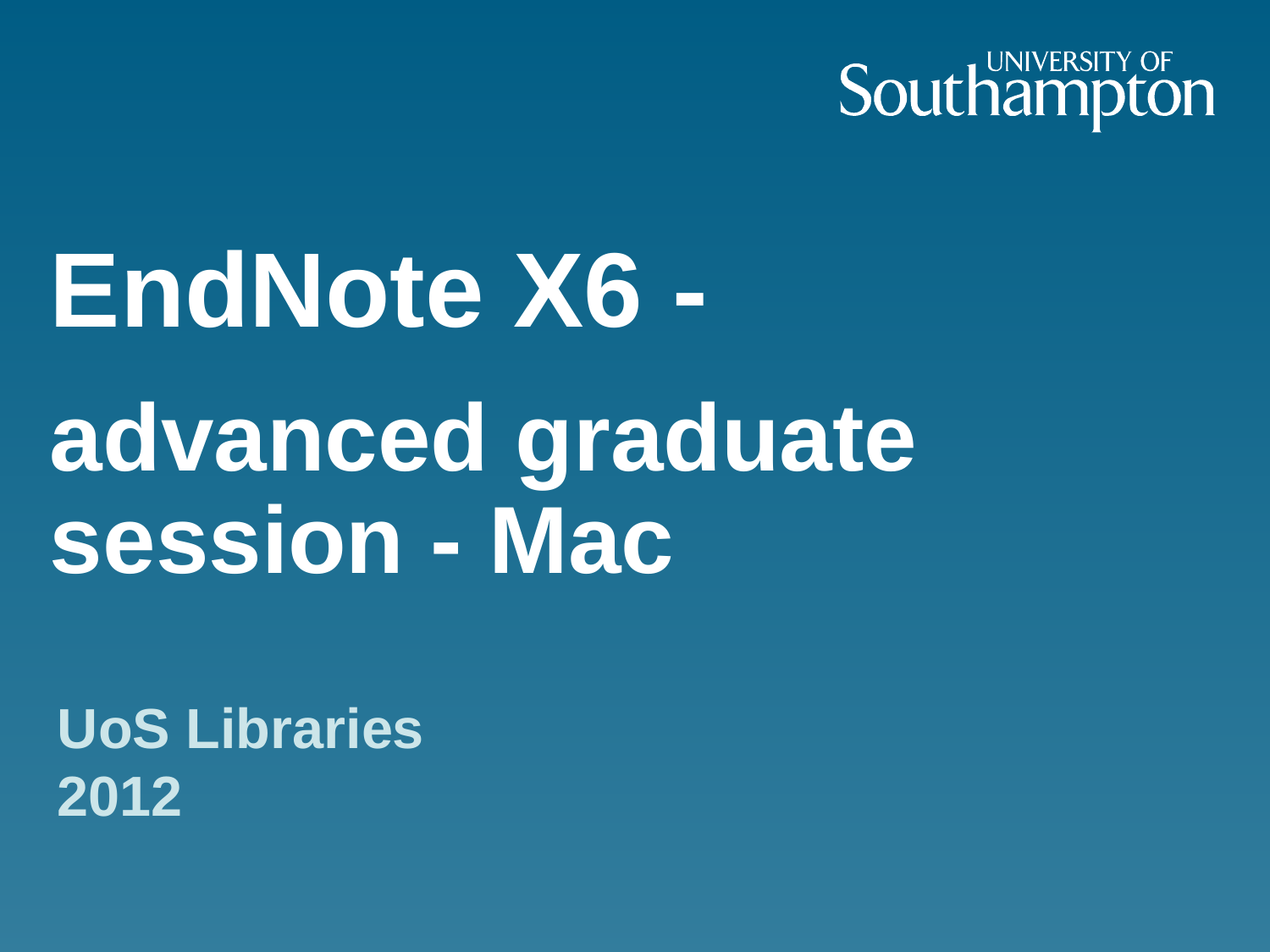

# EndNote X6 - advanced graduate session - Mac